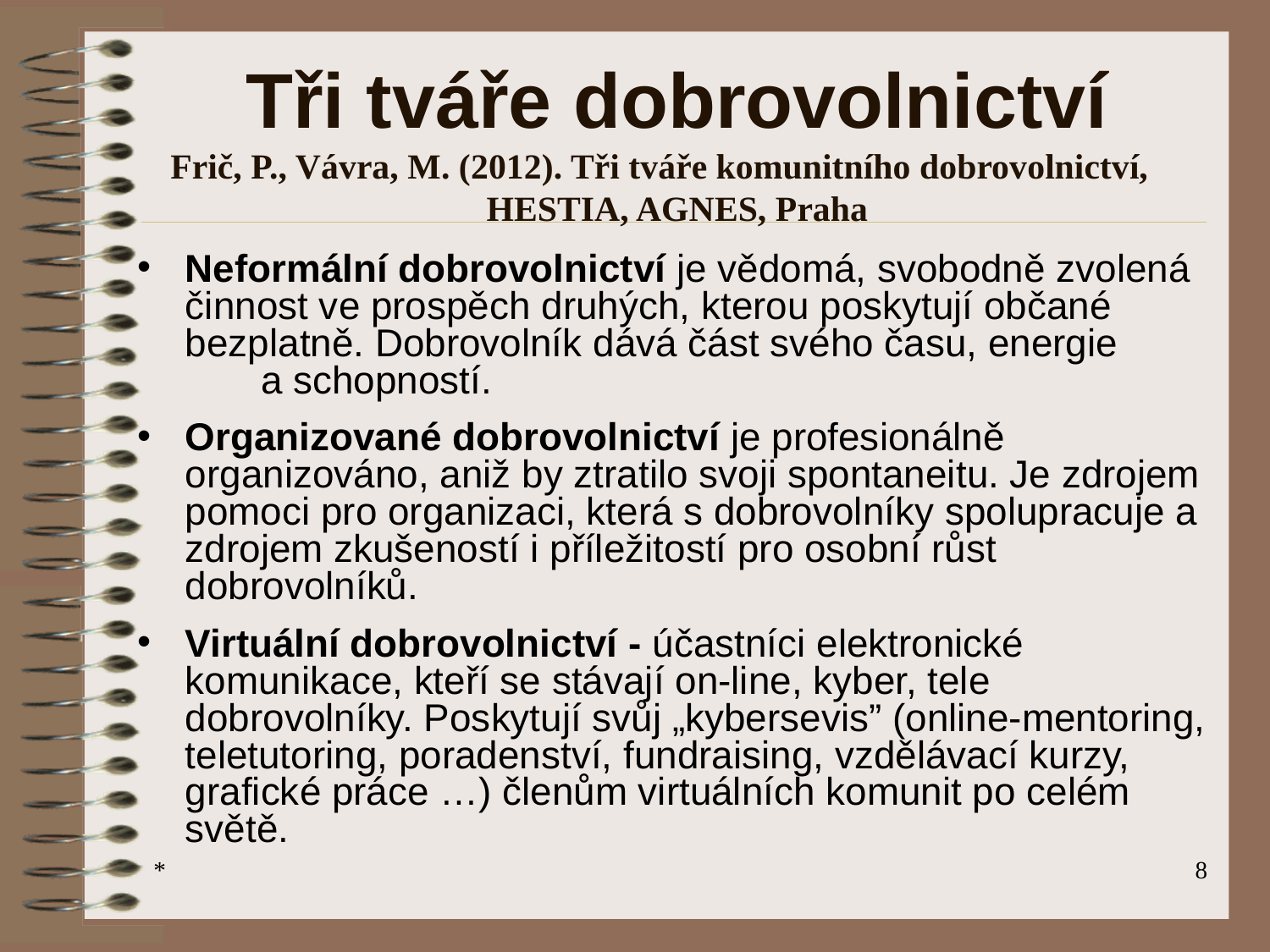

# Tři tváře dobrovolnictví Frič, P., Vávra, M. (2012). Tři tváře komunitního dobrovolnictví,     HESTIA, AGNES, Praha
Neformální dobrovolnictví je vědomá, svobodně zvolená činnost ve prospěch druhých, kterou poskytují občané bezplatně. Dobrovolník dává část svého času, energie                a schopností.

Organizované dobrovolnictví je profesionálně organizováno, aniž by ztratilo svoji spontaneitu. Je zdrojem pomoci pro organizaci, která s dobrovolníky spolupracuje a zdrojem zkušeností i příležitostí pro osobní růst dobrovolníků.

Virtuální dobrovolnictví - účastníci elektronické komunikace, kteří se stávají on-line, kyber, tele dobrovolníky. Poskytují svůj „kybersevis” (online-mentoring, teletutoring, poradenství, fundraising, vzdělávací kurzy, grafické práce …) členům virtuálních komunit po celém světě.
*
8